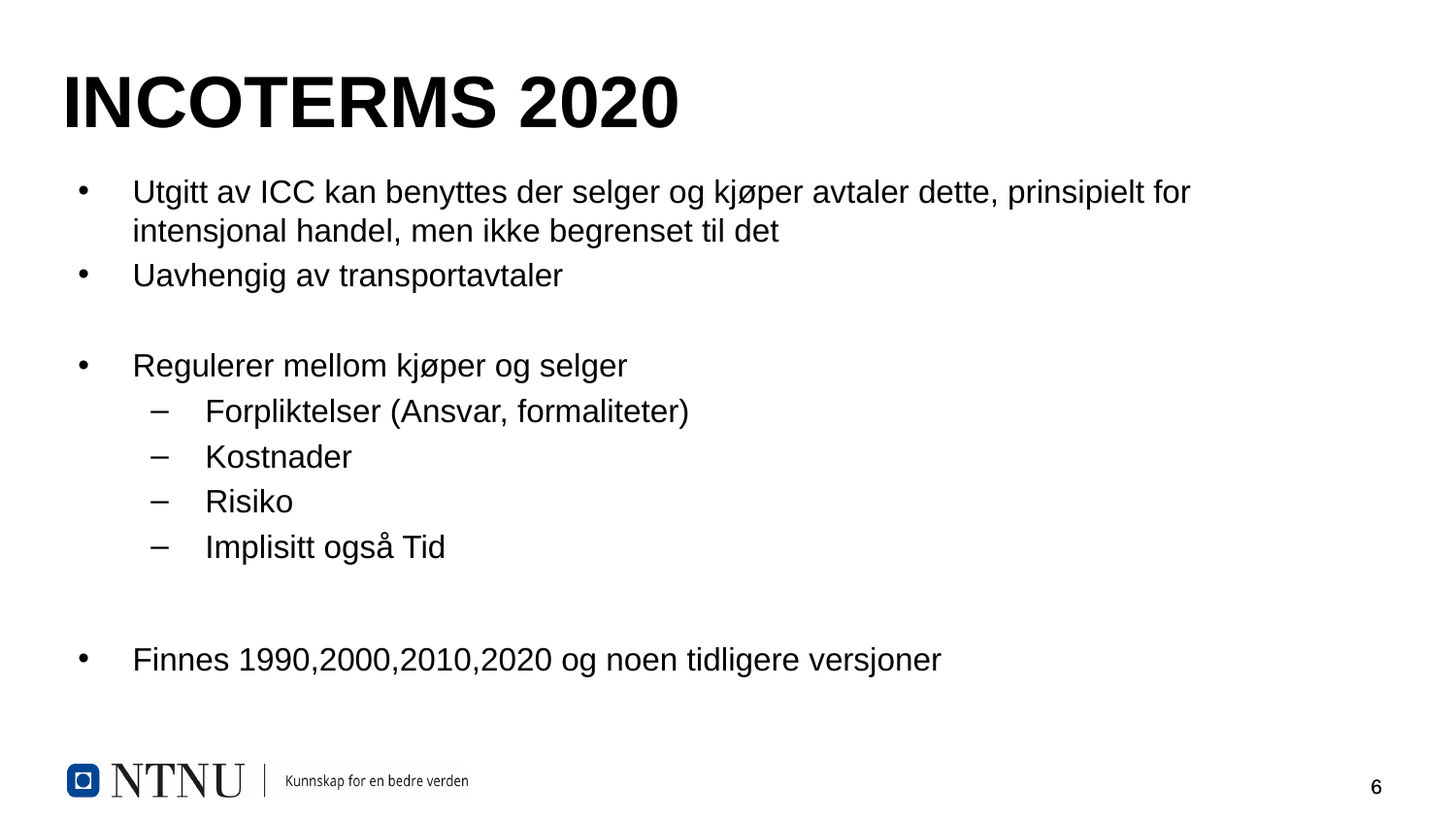

# INCOTERMS 2020
Utgitt av ICC kan benyttes der selger og kjøper avtaler dette, prinsipielt for intensjonal handel, men ikke begrenset til det
Uavhengig av transportavtaler

Regulerer mellom kjøper og selger
 Forpliktelser (Ansvar, formaliteter)
 Kostnader
 Risiko
 Implisitt også Tid

Finnes 1990,2000,2010,2020 og noen tidligere versjoner